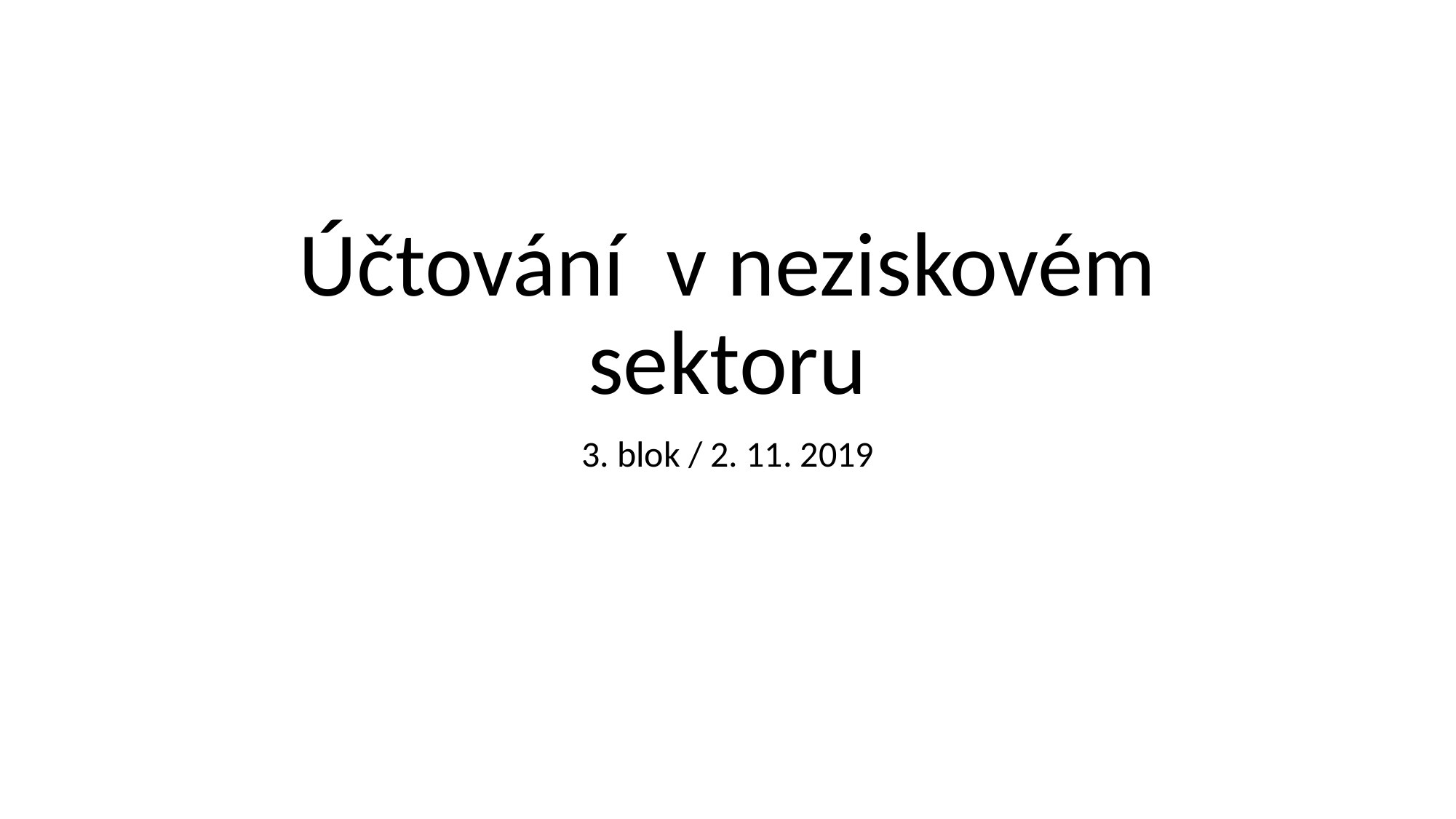

# Účtování  v neziskovém sektoru
3. blok / 2. 11. 2019